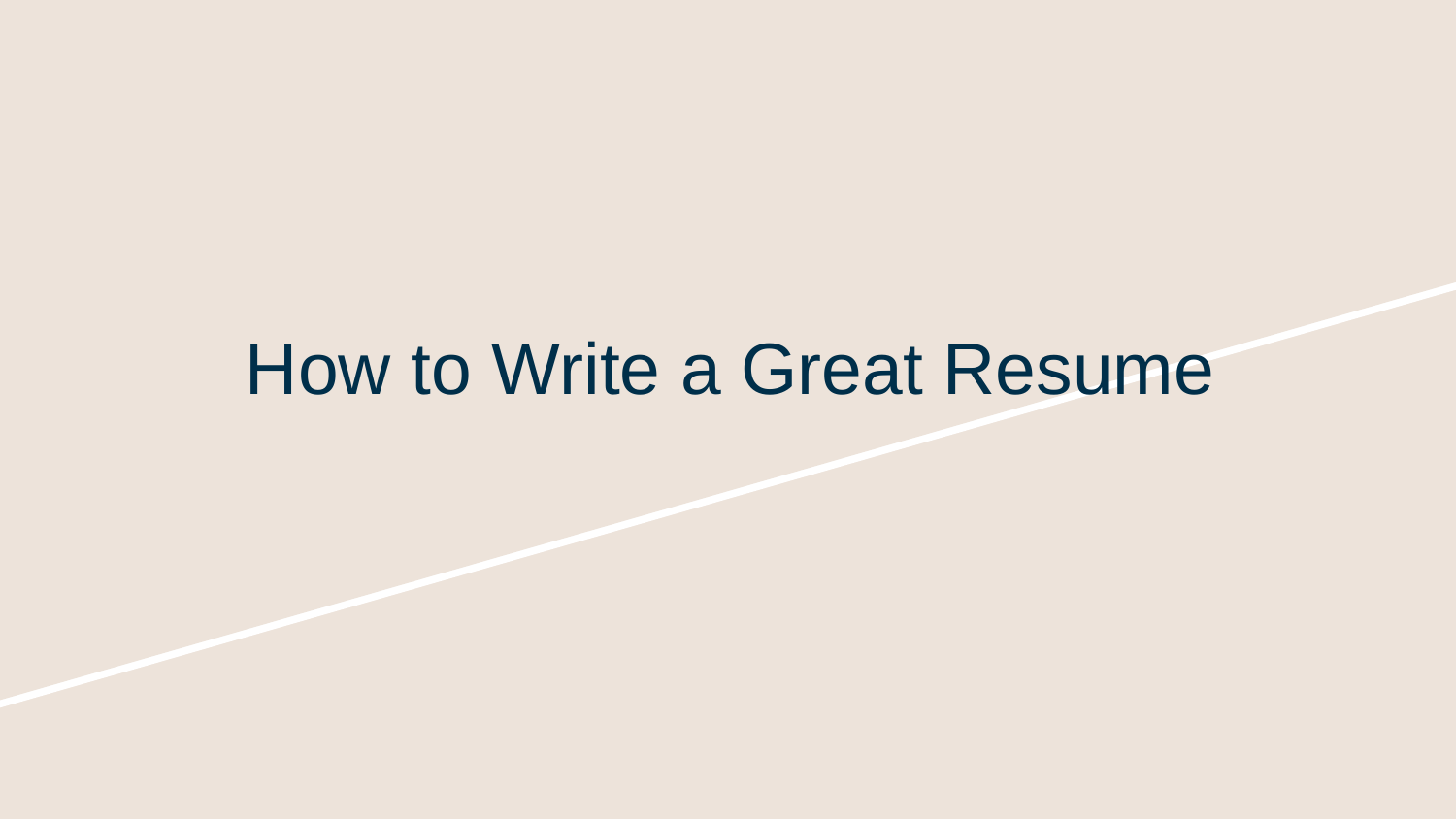

# How to Write a Great Resume